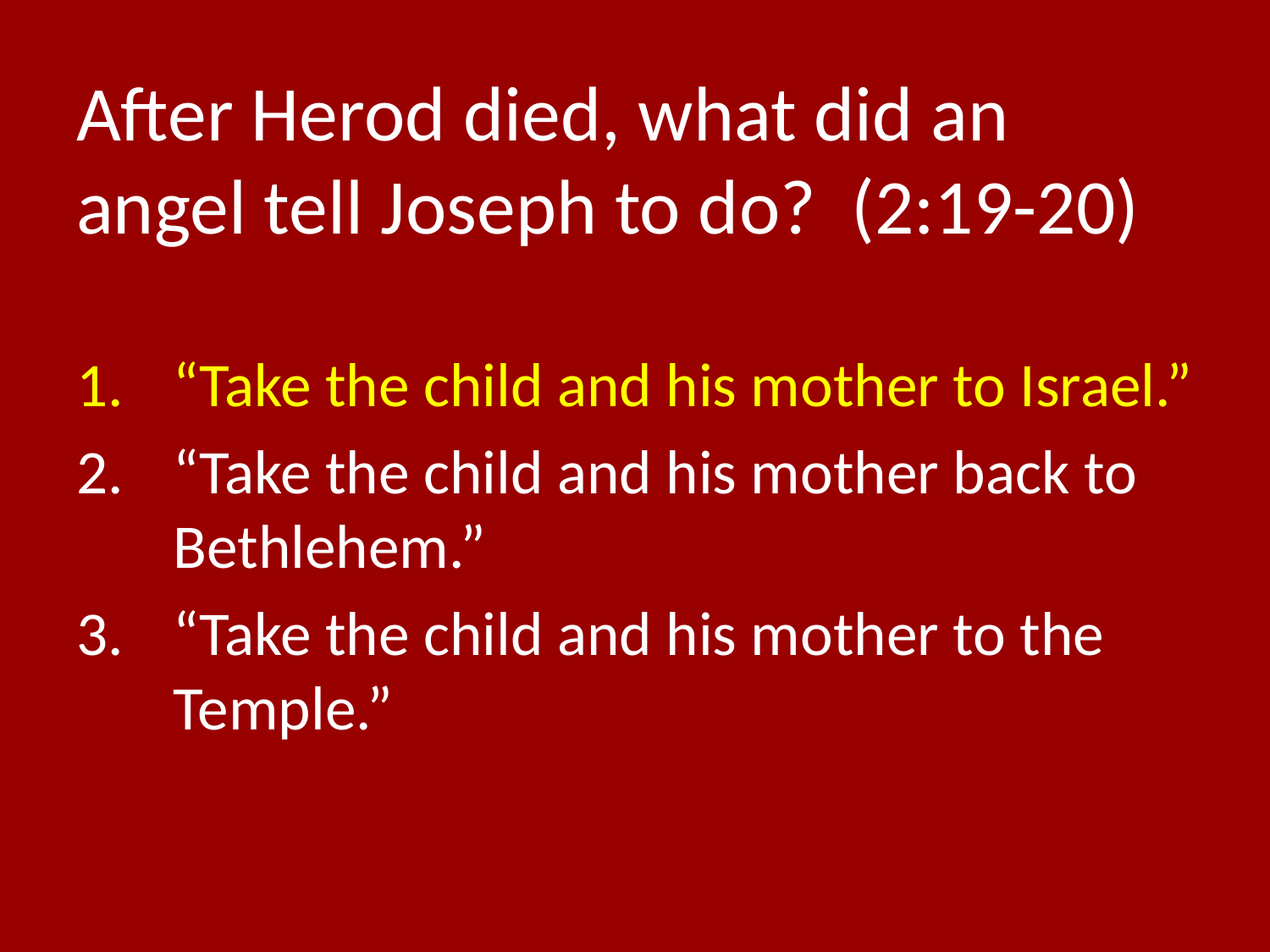

# After Herod died, what did an angel tell Joseph to do?  (2:19-20)
“Take the child and his mother to Israel.”
“Take the child and his mother back to Bethlehem.”
“Take the child and his mother to the Temple.”